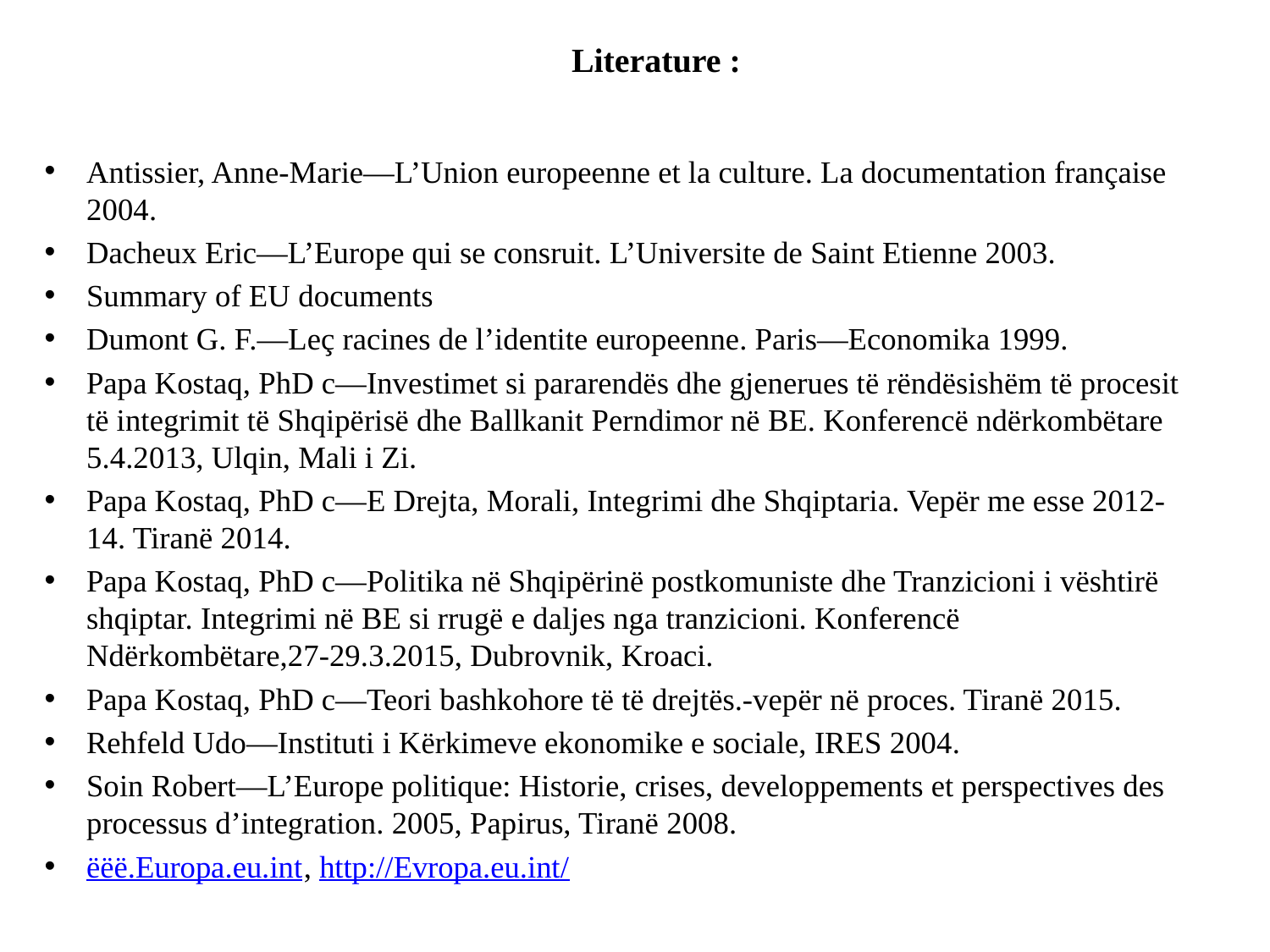

# Literature :

Antissier, Anne-Marie—L’Union europeenne et la culture. La documentation française 2004.
Dacheux Eric—L’Europe qui se consruit. L’Universite de Saint Etienne 2003.
Summary of EU documents
Dumont G. F.—Leç racines de l’identite europeenne. Paris—Economika 1999.
Papa Kostaq, PhD c—Investimet si pararendës dhe gjenerues të rëndësishëm të procesit të integrimit të Shqipërisë dhe Ballkanit Perndimor në BE. Konferencë ndërkombëtare 5.4.2013, Ulqin, Mali i Zi.
Papa Kostaq, PhD c—E Drejta, Morali, Integrimi dhe Shqiptaria. Vepër me esse 2012-14. Tiranë 2014.
Papa Kostaq, PhD c—Politika në Shqipërinë postkomuniste dhe Tranzicioni i vështirë shqiptar. Integrimi në BE si rrugë e daljes nga tranzicioni. Konferencë Ndërkombëtare,27-29.3.2015, Dubrovnik, Kroaci.
Papa Kostaq, PhD c—Teori bashkohore të të drejtës.-vepër në proces. Tiranë 2015.
Rehfeld Udo—Instituti i Kërkimeve ekonomike e sociale, IRES 2004.
Soin Robert—L’Europe politique: Historie, crises, developpements et perspectives des processus d’integration. 2005, Papirus, Tiranë 2008.
ëëë.Europa.eu.int, http://Evropa.eu.int/